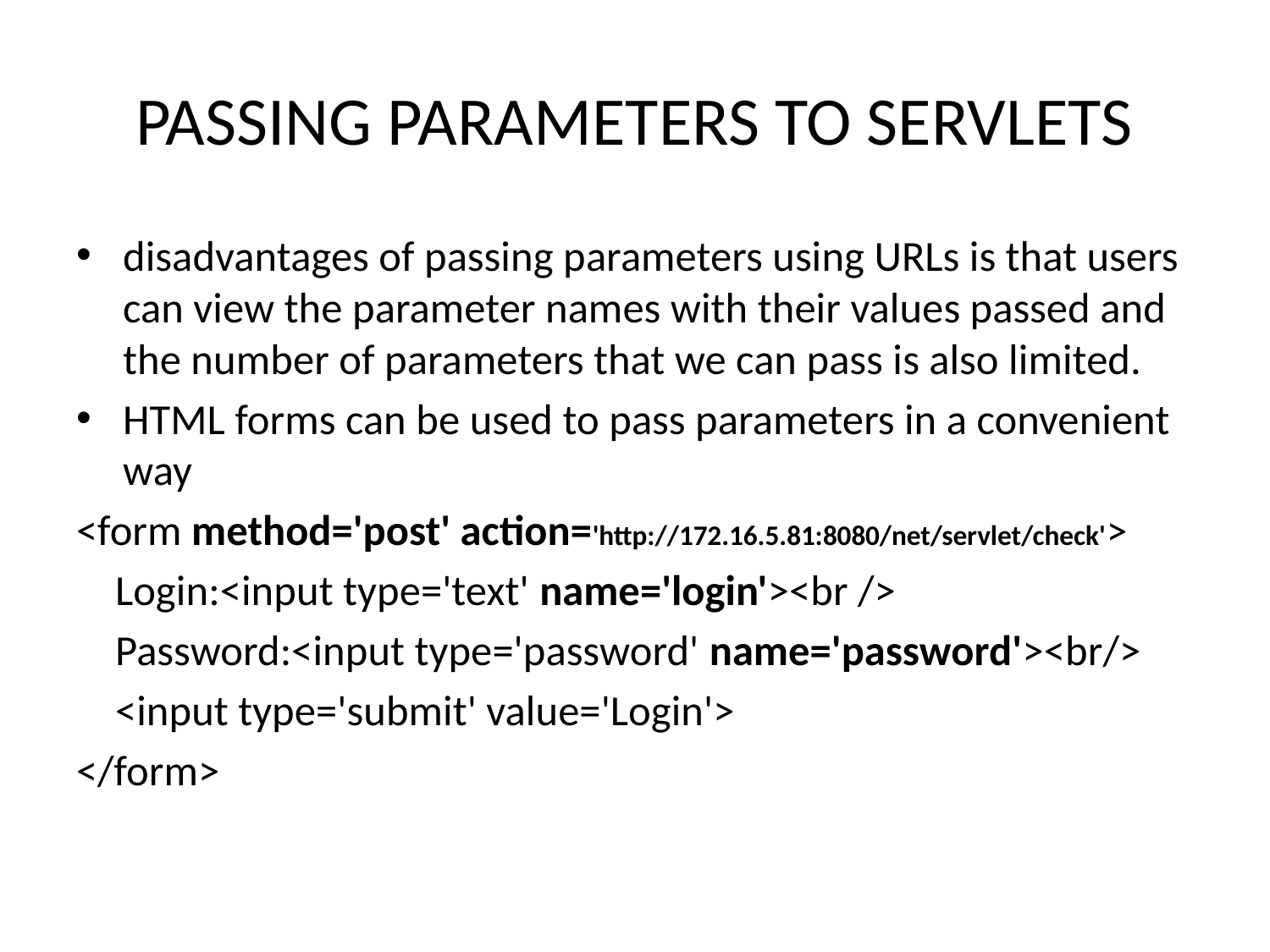

# PASSING PARAMETERS TO SERVLETS
disadvantages of passing parameters using URLs is that users can view the parameter names with their values passed and the number of parameters that we can pass is also limited.
HTML forms can be used to pass parameters in a convenient way
<form method='post' action='http://172.16.5.81:8080/net/servlet/check'>
    Login:<input type='text' name='login'><br />
    Password:<input type='password' name='password'><br/>
    <input type='submit' value='Login'>
</form>